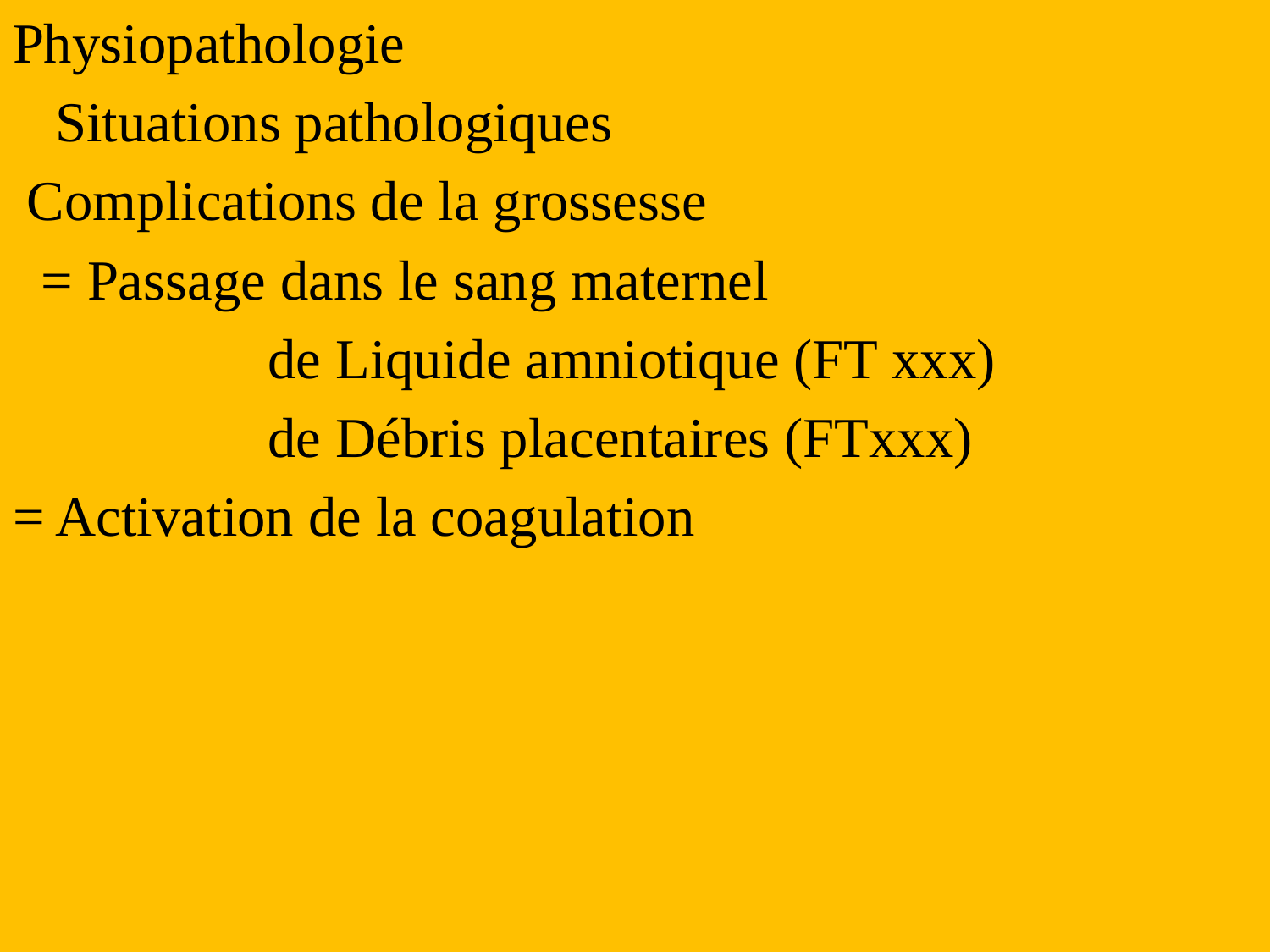

Physiopathologie
   Situations pathologiques
 Complications de la grossesse
  = Passage dans le sang maternel
                  de Liquide amniotique (FT xxx)
                  de Débris placentaires (FTxxx)
= Activation de la coagulation